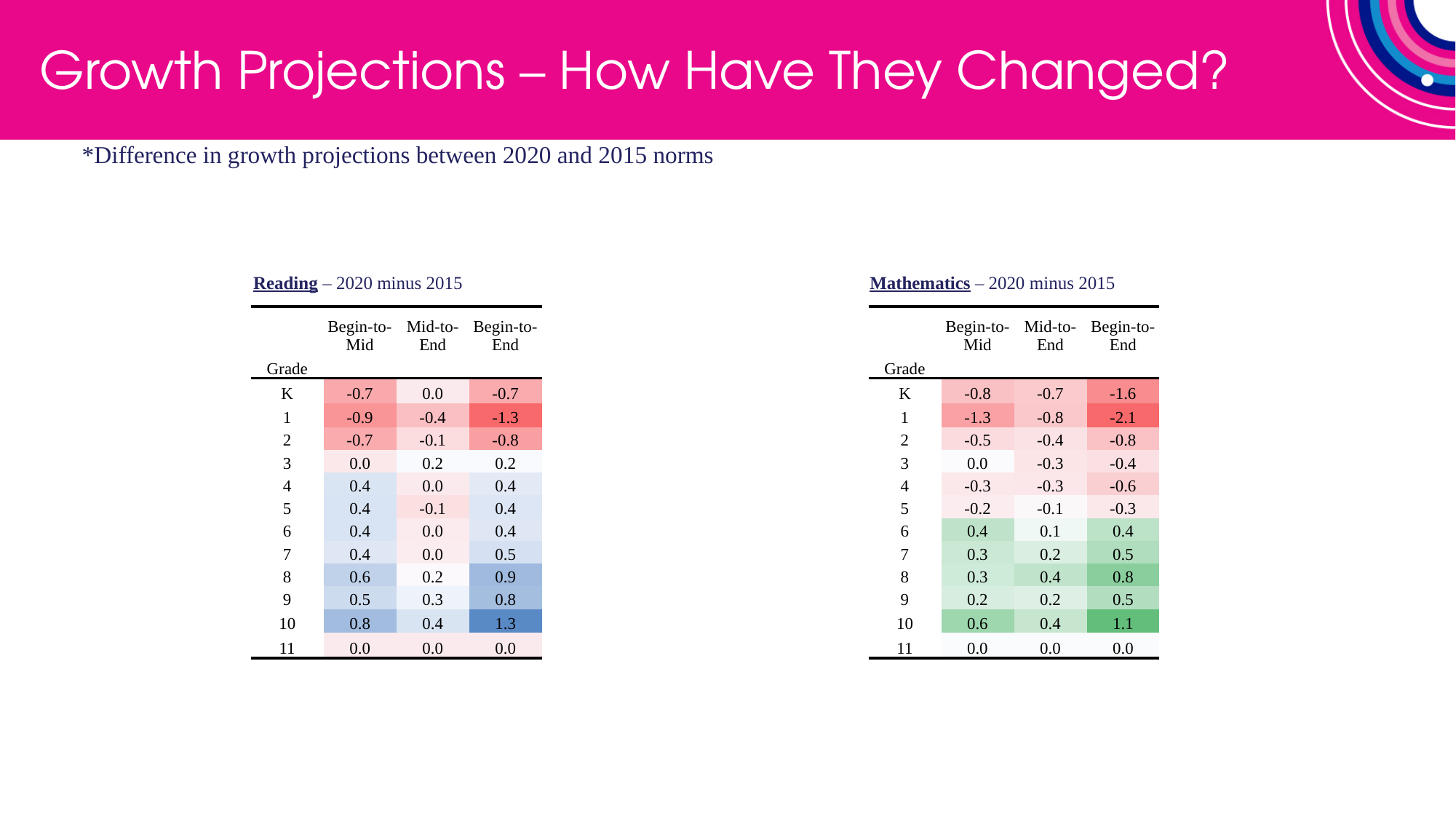

# Growth Projections – How Have They Changed?
*Difference in growth projections between 2020 and 2015 norms
Mathematics – 2020 minus 2015
Reading – 2020 minus 2015
|  | Begin-to-Mid | Mid-to-End | Begin-to-End |
| --- | --- | --- | --- |
| Grade |  |  |  |
| K | -0.7 | 0.0 | -0.7 |
| 1 | -0.9 | -0.4 | -1.3 |
| 2 | -0.7 | -0.1 | -0.8 |
| 3 | 0.0 | 0.2 | 0.2 |
| 4 | 0.4 | 0.0 | 0.4 |
| 5 | 0.4 | -0.1 | 0.4 |
| 6 | 0.4 | 0.0 | 0.4 |
| 7 | 0.4 | 0.0 | 0.5 |
| 8 | 0.6 | 0.2 | 0.9 |
| 9 | 0.5 | 0.3 | 0.8 |
| 10 | 0.8 | 0.4 | 1.3 |
| 11 | 0.0 | 0.0 | 0.0 |
|  | Begin-to-Mid | Mid-to-End | Begin-to-End |
| --- | --- | --- | --- |
| Grade |  |  |  |
| K | -0.8 | -0.7 | -1.6 |
| 1 | -1.3 | -0.8 | -2.1 |
| 2 | -0.5 | -0.4 | -0.8 |
| 3 | 0.0 | -0.3 | -0.4 |
| 4 | -0.3 | -0.3 | -0.6 |
| 5 | -0.2 | -0.1 | -0.3 |
| 6 | 0.4 | 0.1 | 0.4 |
| 7 | 0.3 | 0.2 | 0.5 |
| 8 | 0.3 | 0.4 | 0.8 |
| 9 | 0.2 | 0.2 | 0.5 |
| 10 | 0.6 | 0.4 | 1.1 |
| 11 | 0.0 | 0.0 | 0.0 |